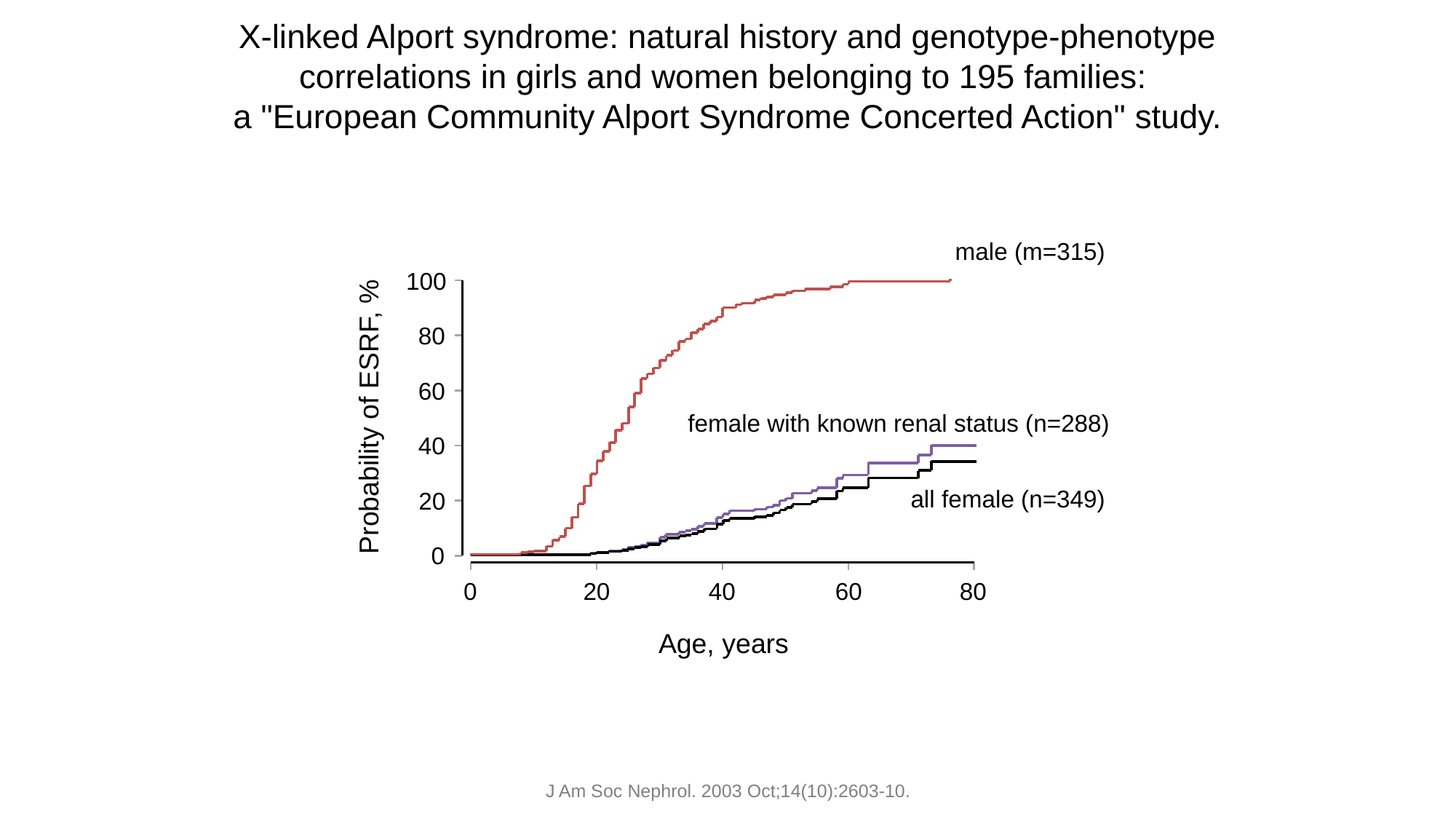

# X-linked Alport syndrome: natural history and genotype-phenotype correlations in girls and women belonging to 195 families: a "European Community Alport Syndrome Concerted Action" study.
male (m=315)
100
80
60
Probability of ESRF, %
female with known renal status (n=288)
40
all female (n=349)
20
0
0
20
40
60
80
Age, years
J Am Soc Nephrol. 2003 Oct;14(10):2603-10.